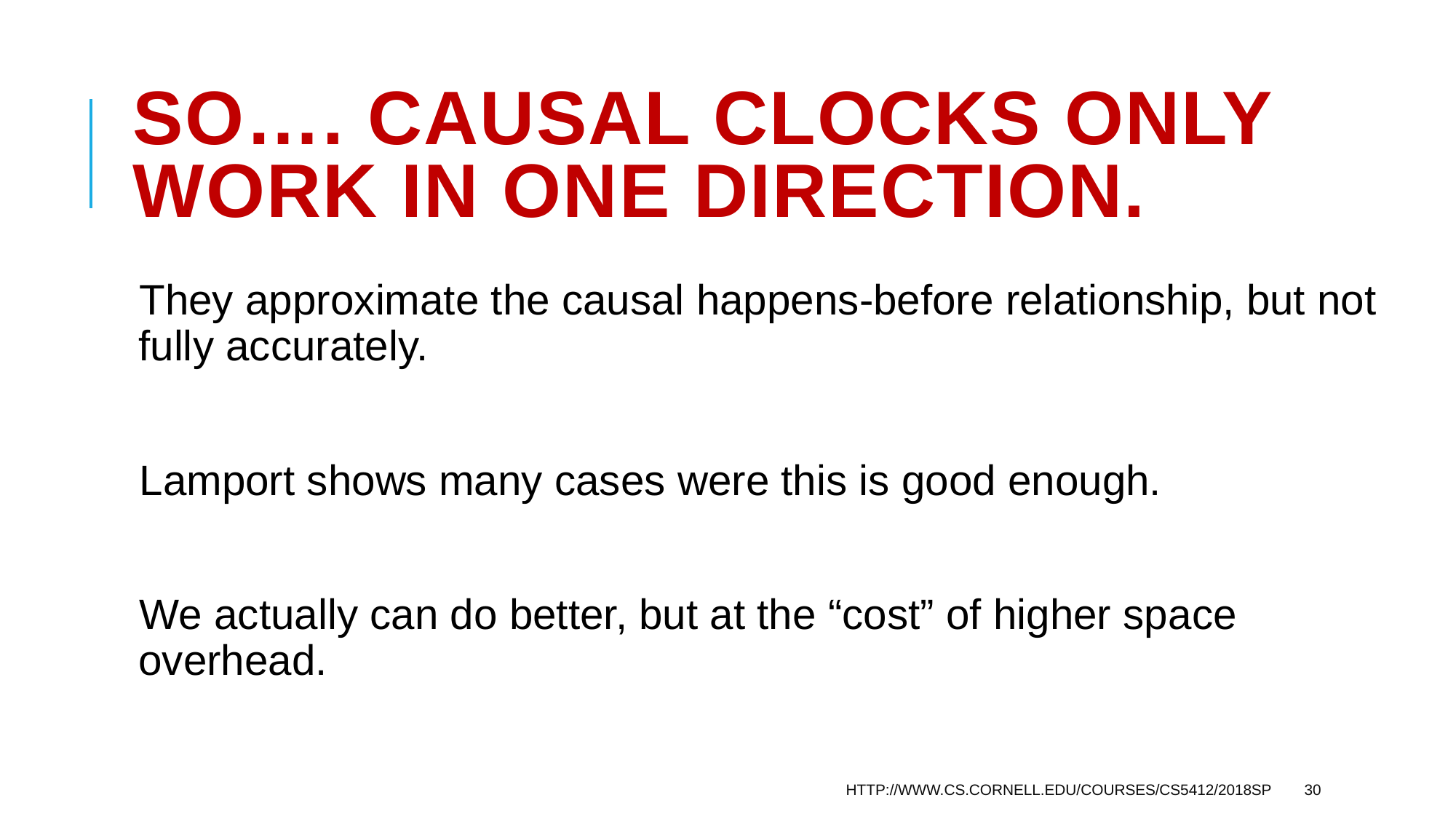

# So…. Causal clocks only work in one direction.
They approximate the causal happens-before relationship, but not fully accurately.

Lamport shows many cases were this is good enough.

We actually can do better, but at the “cost” of higher space overhead.
http://www.cs.cornell.edu/courses/cs5412/2018sp
30